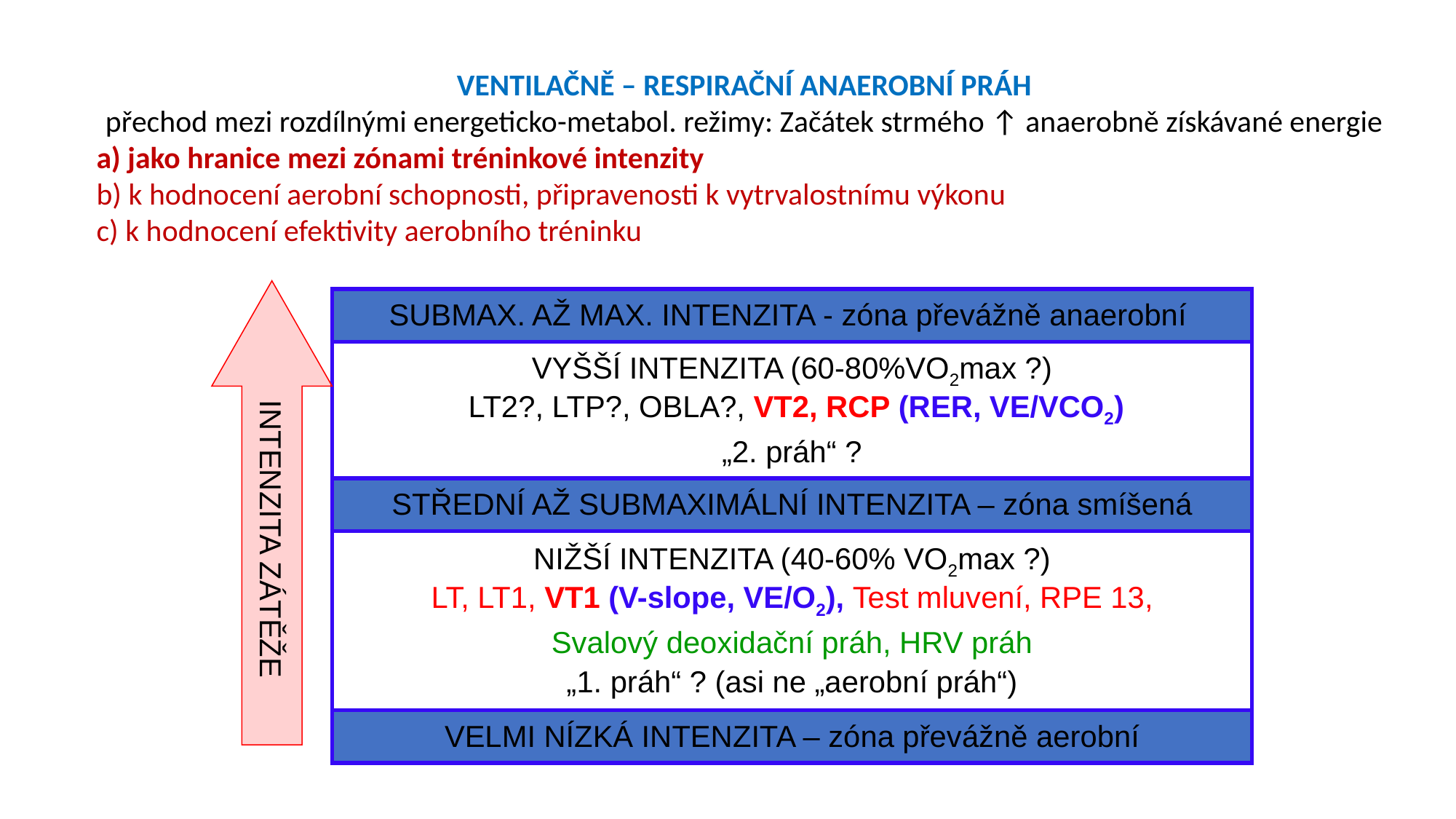

VENTILAČNĚ – RESPIRAČNÍ ANAEROBNÍ PRÁH
přechod mezi rozdílnými energeticko-metabol. režimy: Začátek strmého ↑ anaerobně získávané energie
a) jako hranice mezi zónami tréninkové intenzity
b) k hodnocení aerobní schopnosti, připravenosti k vytrvalostnímu výkonu
c) k hodnocení efektivity aerobního tréninku

| SUBMAX. AŽ MAX. INTENZITA - zóna převážně anaerobní |
| --- |
| VYŠŠÍ INTENZITA (60-80%VO2max ?) LT2?, LTP?, OBLA?, VT2, RCP (RER, VE/VCO2) „2. práh“ ? |
| STŘEDNÍ AŽ SUBMAXIMÁLNÍ INTENZITA – zóna smíšená |
| NIŽŠÍ INTENZITA (40-60% VO2max ?) LT, LT1, VT1 (V-slope, VE/O2), Test mluvení, RPE 13, Svalový deoxidační práh, HRV práh „1. práh“ ? (asi ne „aerobní práh“) |
| VELMI NÍZKÁ INTENZITA – zóna převážně aerobní |
INTENZITA ZÁTĚŽE